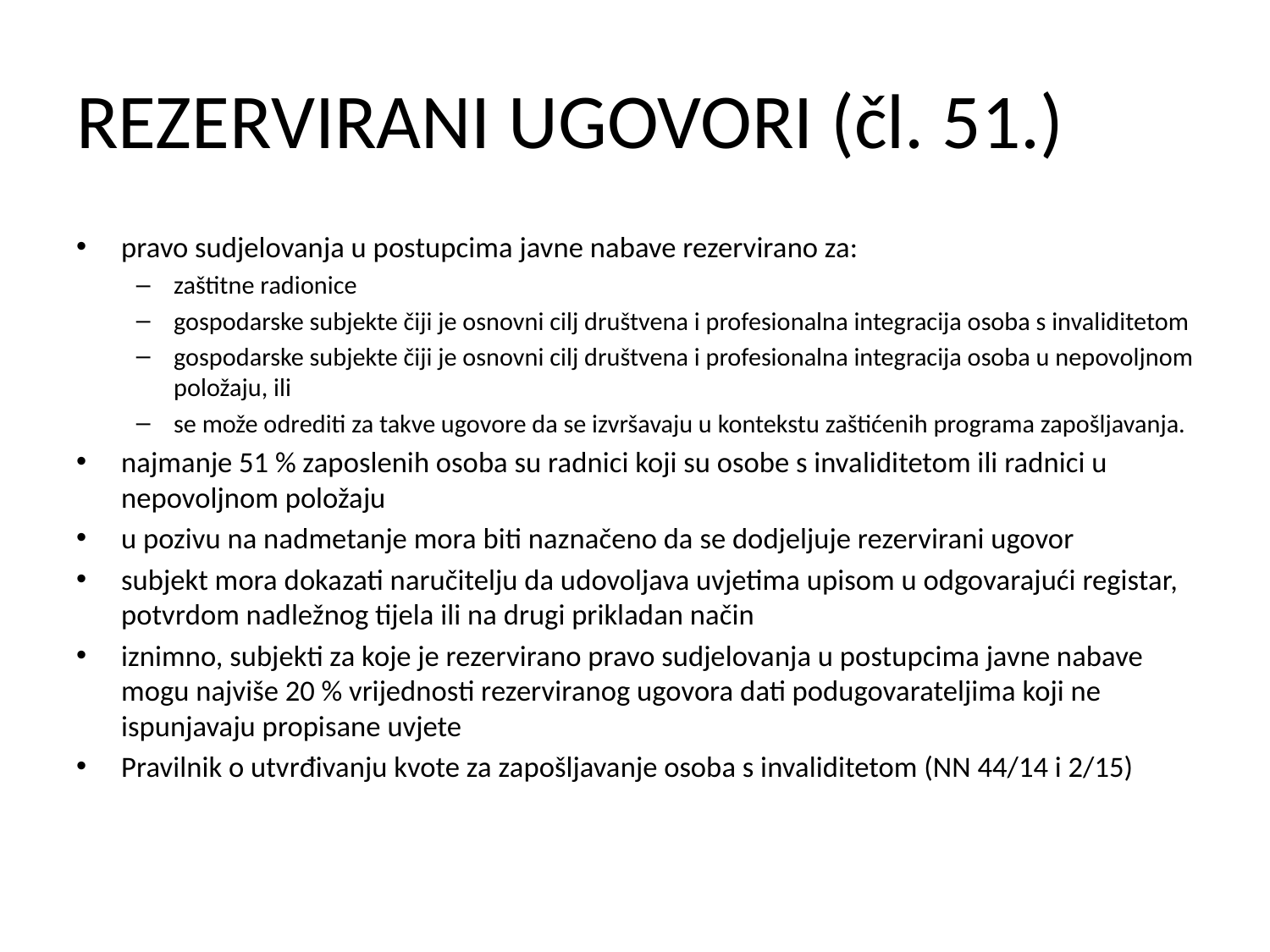

# REZERVIRANI UGOVORI (čl. 51.)
pravo sudjelovanja u postupcima javne nabave rezervirano za:
zaštitne radionice
gospodarske subjekte čiji je osnovni cilj društvena i profesionalna integracija osoba s invaliditetom
gospodarske subjekte čiji je osnovni cilj društvena i profesionalna integracija osoba u nepovoljnom položaju, ili
se može odrediti za takve ugovore da se izvršavaju u kontekstu zaštićenih programa zapošljavanja.
najmanje 51 % zaposlenih osoba su radnici koji su osobe s invaliditetom ili radnici u nepovoljnom položaju
u pozivu na nadmetanje mora biti naznačeno da se dodjeljuje rezervirani ugovor
subjekt mora dokazati naručitelju da udovoljava uvjetima upisom u odgovarajući registar, potvrdom nadležnog tijela ili na drugi prikladan način
iznimno, subjekti za koje je rezervirano pravo sudjelovanja u postupcima javne nabave mogu najviše 20 % vrijednosti rezerviranog ugovora dati podugovarateljima koji ne ispunjavaju propisane uvjete
Pravilnik o utvrđivanju kvote za zapošljavanje osoba s invaliditetom (NN 44/14 i 2/15)